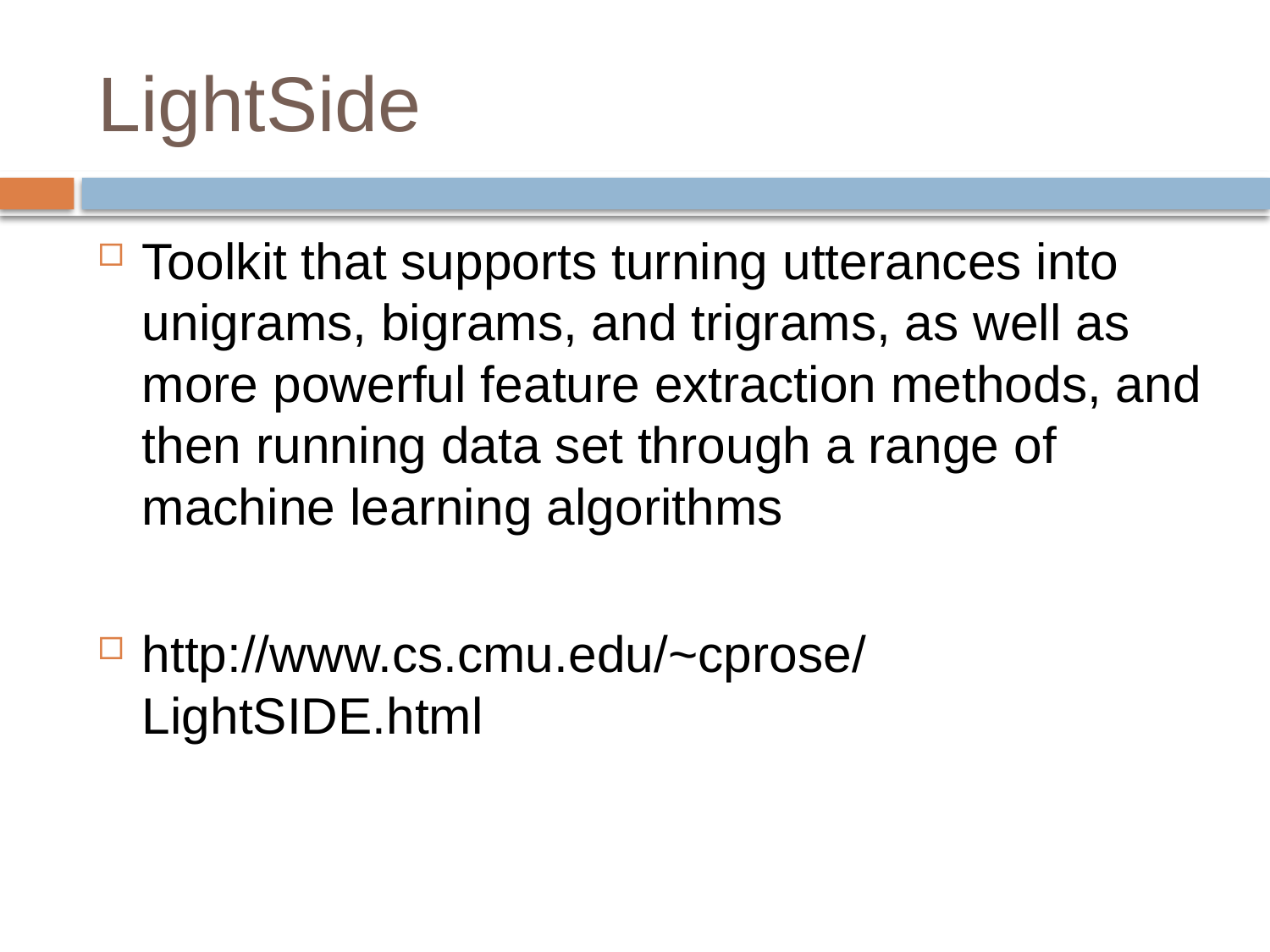

# LightSide
Toolkit that supports turning utterances into unigrams, bigrams, and trigrams, as well as more powerful feature extraction methods, and then running data set through a range of machine learning algorithms

http://www.cs.cmu.edu/~cprose/LightSIDE.html